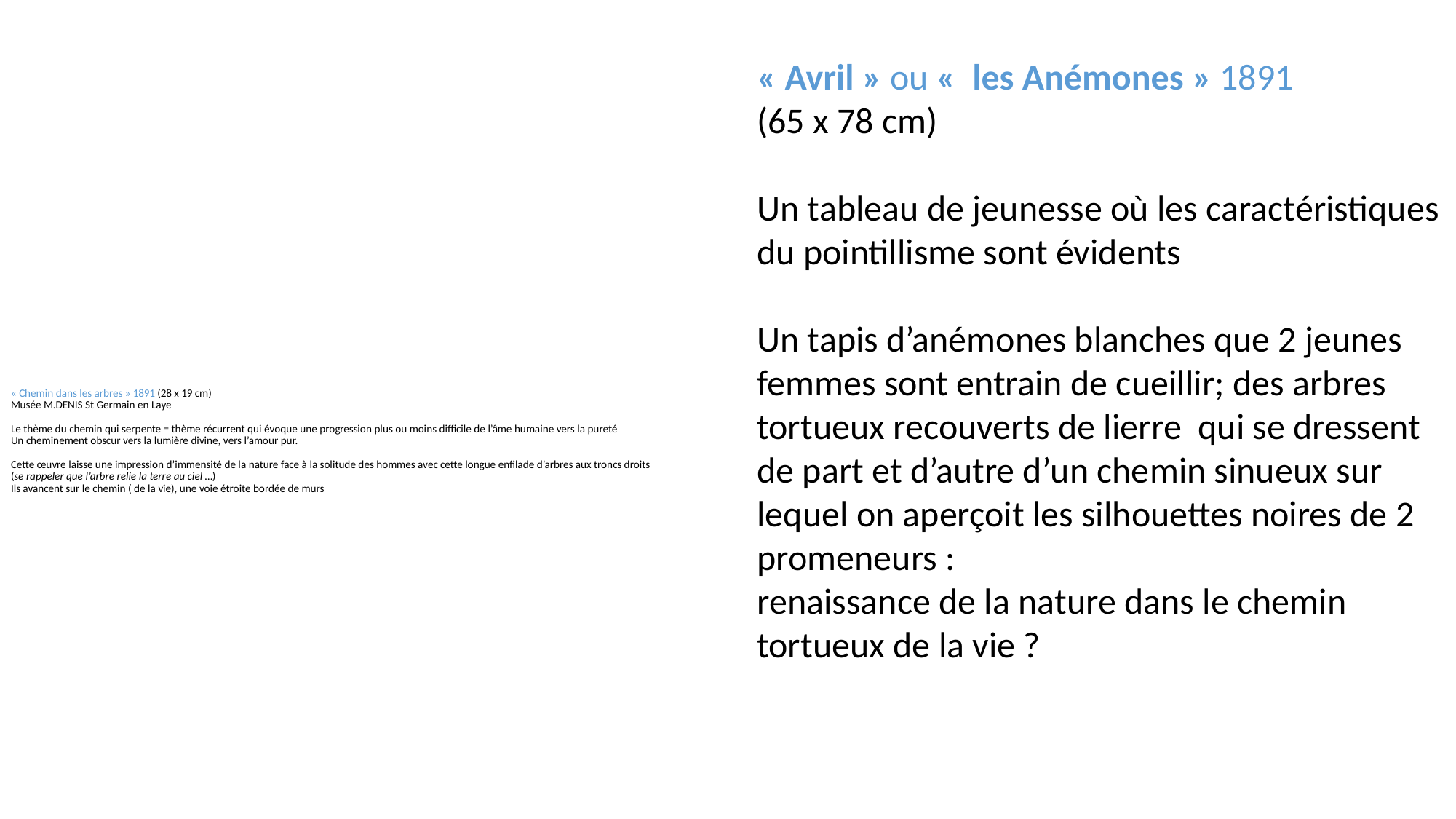

« Avril » ou «  les Anémones » 1891
(65 x 78 cm)
Un tableau de jeunesse où les caractéristiques du pointillisme sont évidents
Un tapis d’anémones blanches que 2 jeunes femmes sont entrain de cueillir; des arbres tortueux recouverts de lierre  qui se dressent de part et d’autre d’un chemin sinueux sur lequel on aperçoit les silhouettes noires de 2 promeneurs :
renaissance de la nature dans le chemin tortueux de la vie ?
# « Chemin dans les arbres » 1891 (28 x 19 cm) Musée M.DENIS St Germain en Laye Le thème du chemin qui serpente = thème récurrent qui évoque une progression plus ou moins difficile de l’âme humaine vers la pureté Un cheminement obscur vers la lumière divine, vers l’amour pur. Cette œuvre laisse une impression d’immensité de la nature face à la solitude des hommes avec cette longue enfilade d’arbres aux troncs droits (se rappeler que l’arbre relie la terre au ciel …) Ils avancent sur le chemin ( de la vie), une voie étroite bordée de murs